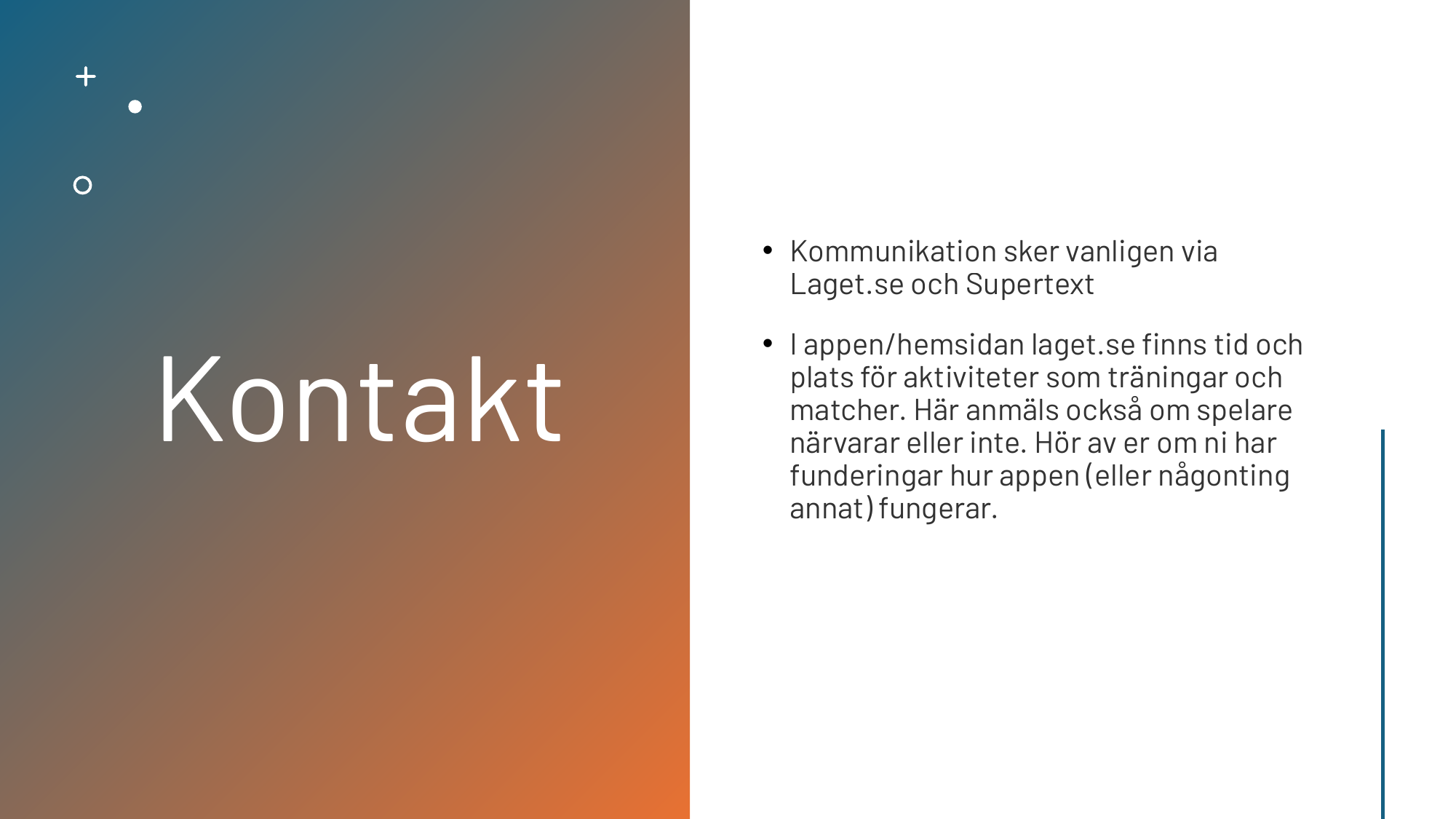

# Kontakt
Kommunikation sker vanligen via Laget.se och Supertext
I appen/hemsidan laget.se finns tid och plats för aktiviteter som träningar och matcher. Här anmäls också om spelare närvarar eller inte. Hör av er om ni har funderingar hur appen (eller någonting annat) fungerar.